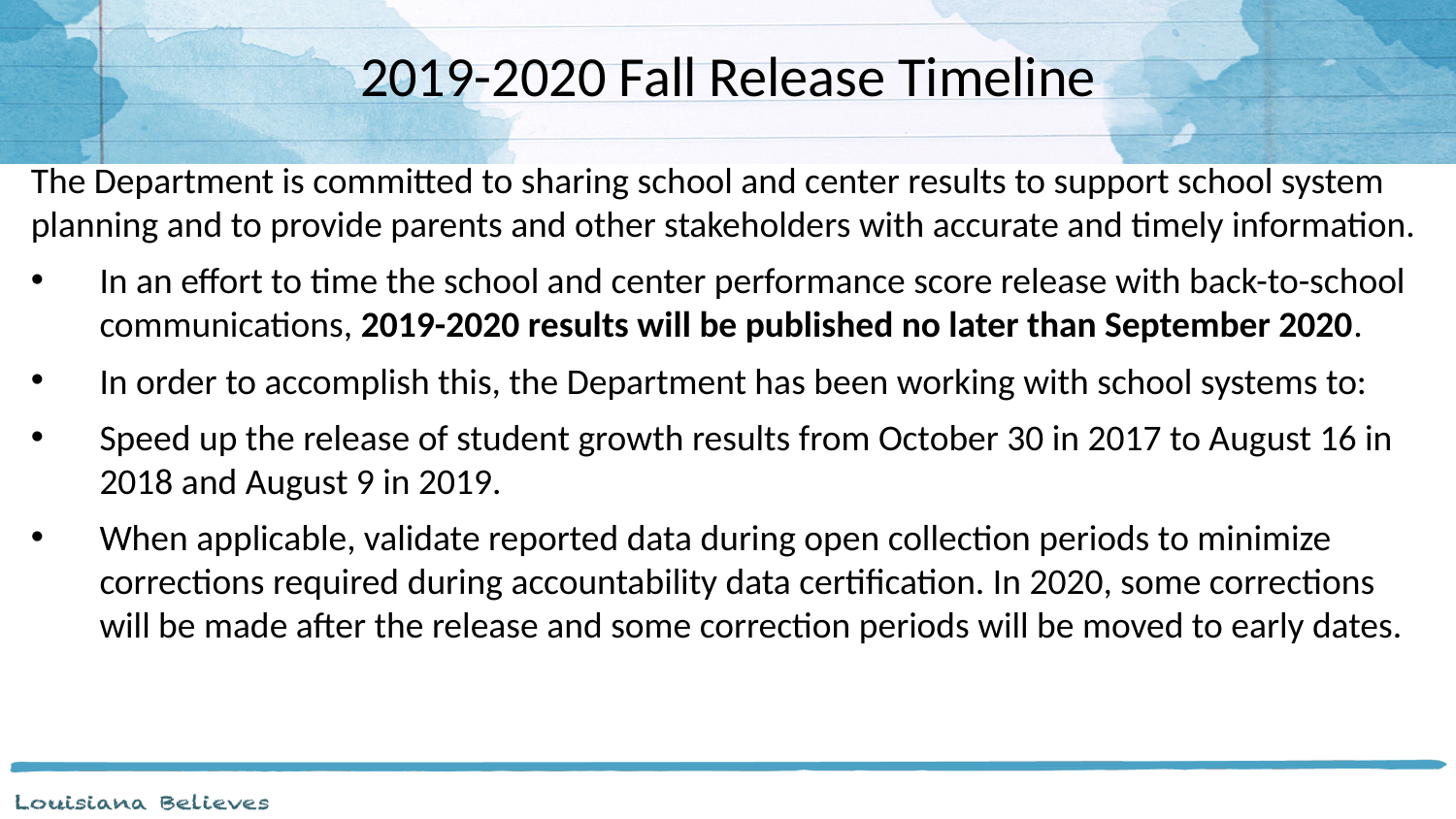

# 2019-2020 Fall Release Timeline
The Department is committed to sharing school and center results to support school system planning and to provide parents and other stakeholders with accurate and timely information.
In an effort to time the school and center performance score release with back-to-school communications, 2019-2020 results will be published no later than September 2020.
In order to accomplish this, the Department has been working with school systems to:
Speed up the release of student growth results from October 30 in 2017 to August 16 in 2018 and August 9 in 2019.
When applicable, validate reported data during open collection periods to minimize corrections required during accountability data certification. In 2020, some corrections will be made after the release and some correction periods will be moved to early dates.